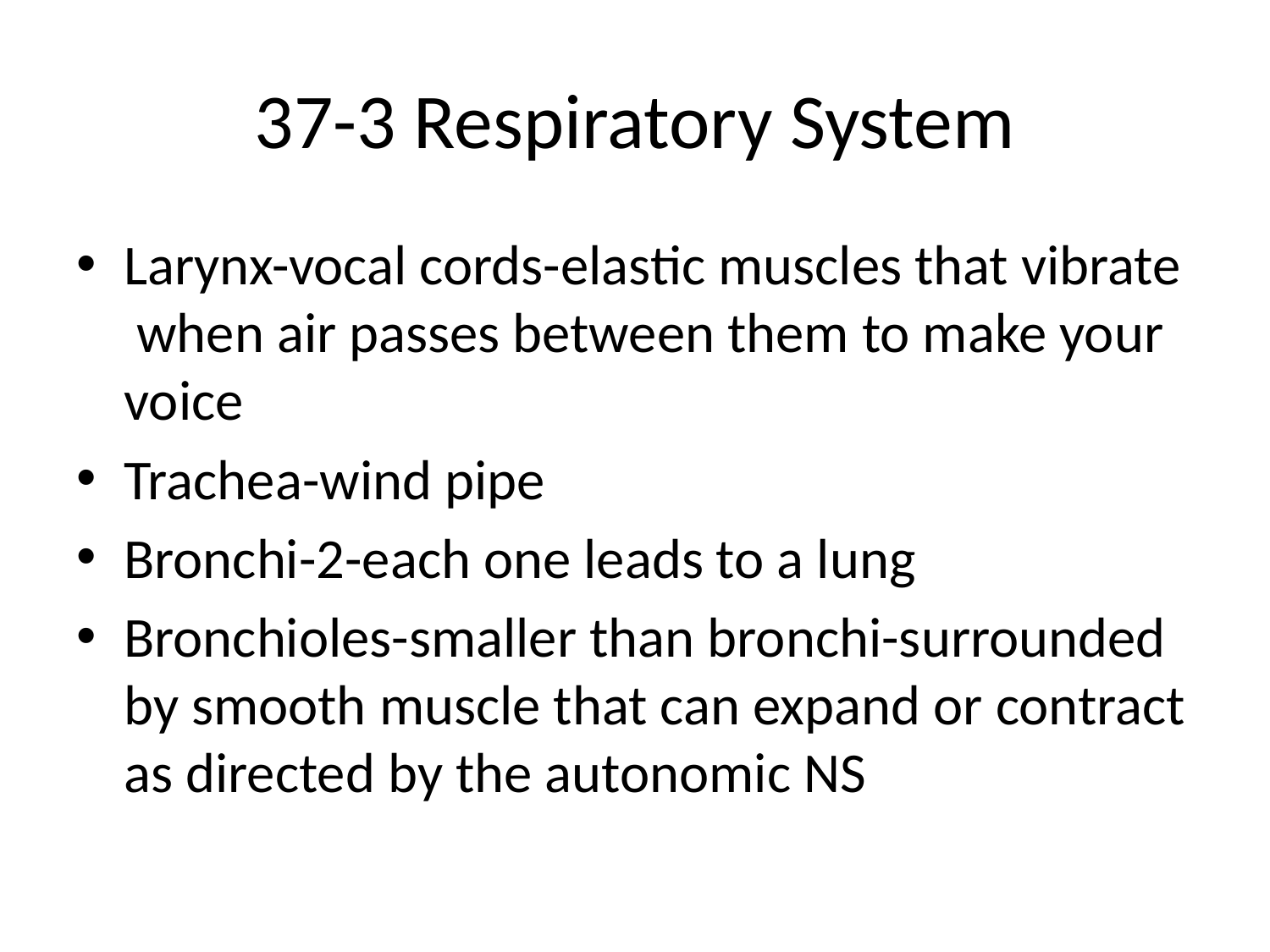

# 37-3 Respiratory System
Larynx-vocal cords-elastic muscles that vibrate  when air passes between them to make your voice
Trachea-wind pipe
Bronchi-2-each one leads to a lung
Bronchioles-smaller than bronchi-surrounded by smooth muscle that can expand or contract as directed by the autonomic NS